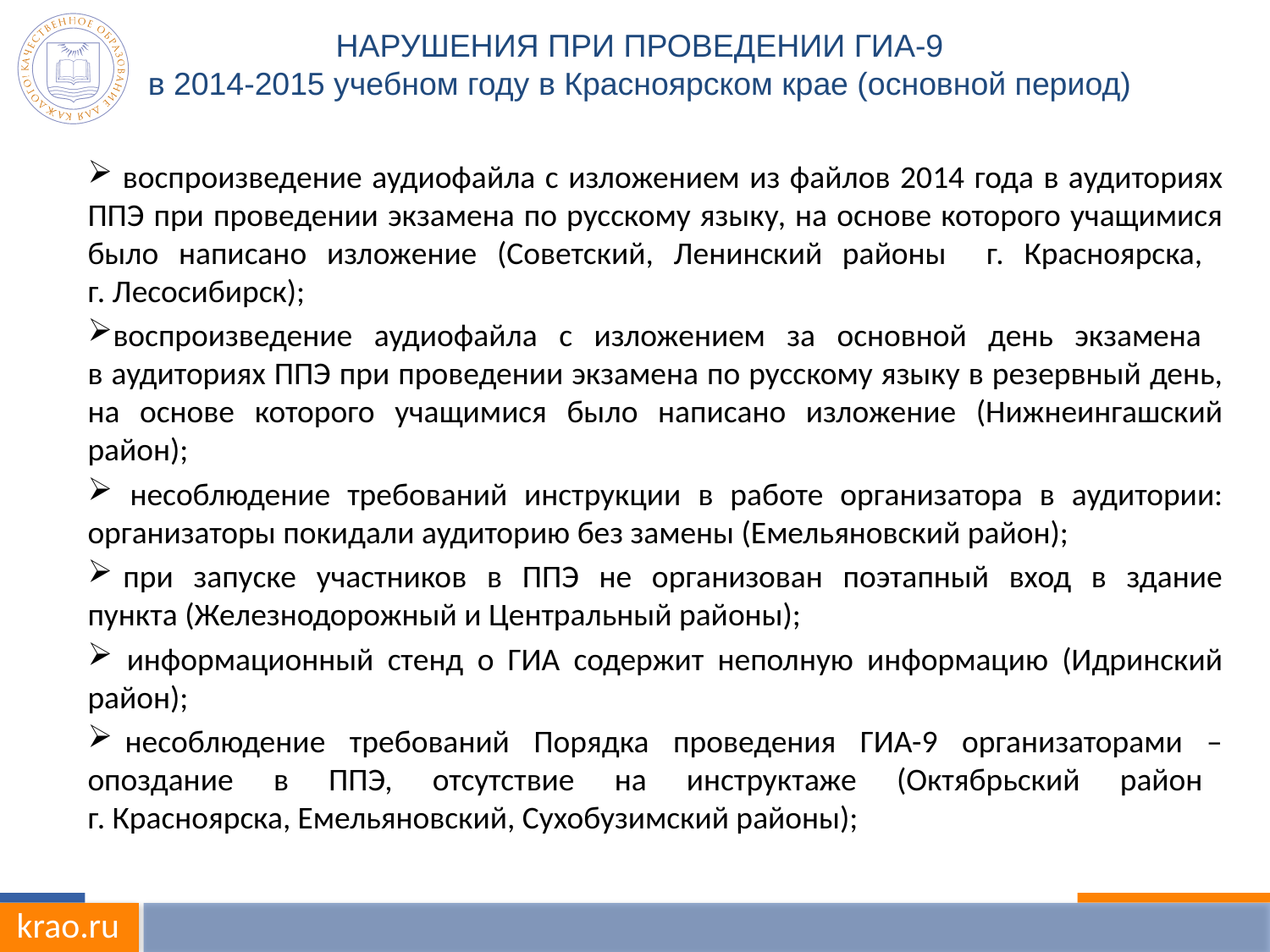

НАРУШЕНИЯ ПРИ ПРОВЕДЕНИИ ГИА-9
в 2014-2015 учебном году в Красноярском крае (основной период)
#
 воспроизведение аудиофайла с изложением из файлов 2014 года в аудиториях ППЭ при проведении экзамена по русскому языку, на основе которого учащимися было написано изложение (Советский, Ленинский районы  г. Красноярска,
г. Лесосибирск);
воспроизведение аудиофайла с изложением за основной день экзамена
в аудиториях ППЭ при проведении экзамена по русскому языку в резервный день, на основе которого учащимися было написано изложение (Нижнеингашский район);
 несоблюдение требований инструкции в работе организатора в аудитории: организаторы покидали аудиторию без замены (Емельяновский район);
 при  запуске  участников  в  ППЭ  не  организован  поэтапный  вход  в  здание пункта (Железнодорожный и Центральный районы);
 информационный стенд о ГИА содержит неполную информацию (Идринский район);
 несоблюдение  требований  Порядка  проведения  ГИА-9  организаторами  – опоздание  в  ППЭ,  отсутствие  на  инструктаже  (Октябрьский  район
г. Красноярска, Емельяновский, Сухобузимский районы);